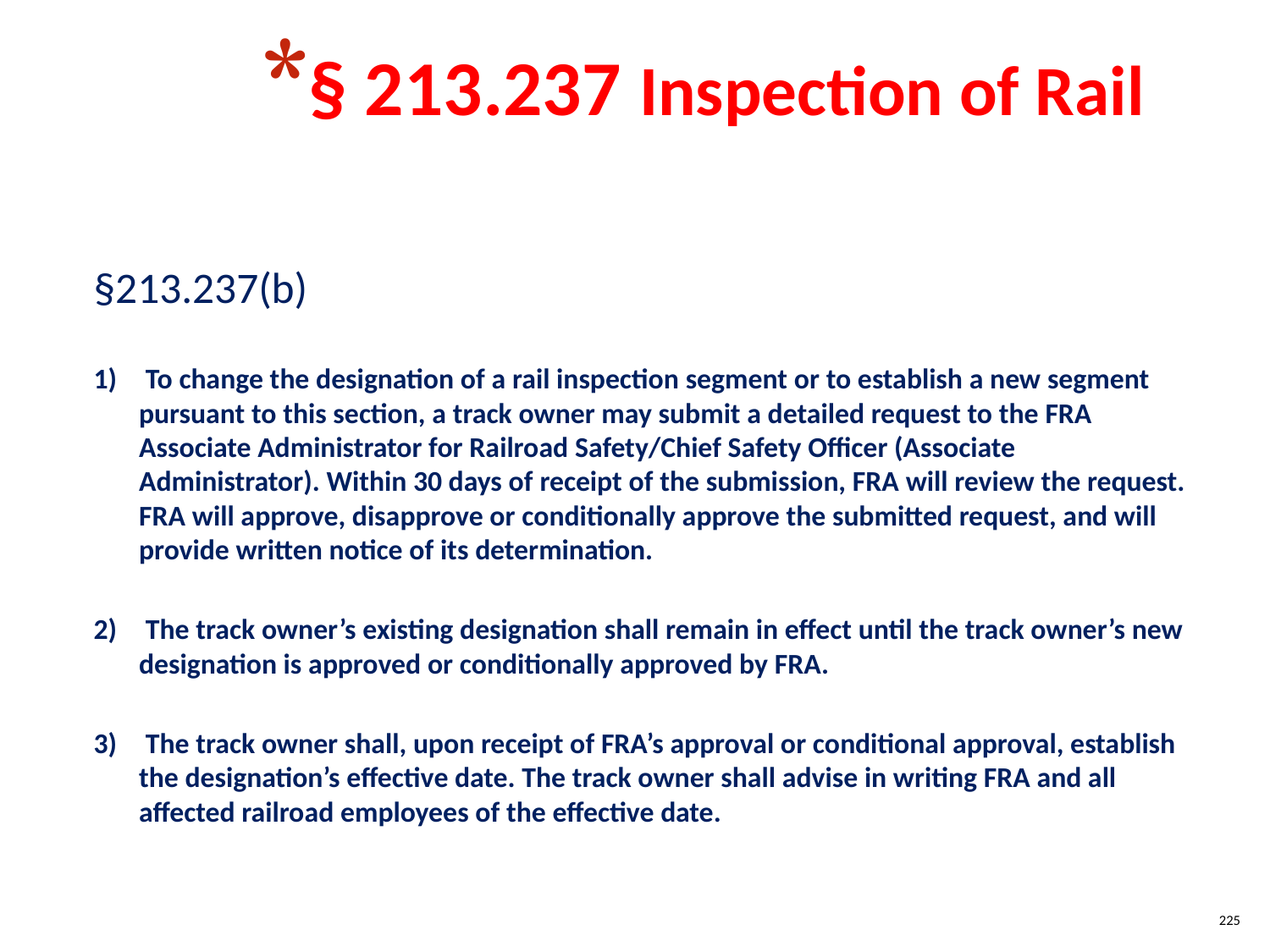

§ 213.237 Inspection of Rail
§213.237(b)

 To change the designation of a rail inspection segment or to establish a new segment pursuant to this section, a track owner may submit a detailed request to the FRA Associate Administrator for Railroad Safety/Chief Safety Officer (Associate Administrator). Within 30 days of receipt of the submission, FRA will review the request. FRA will approve, disapprove or conditionally approve the submitted request, and will provide written notice of its determination.

 The track owner’s existing designation shall remain in effect until the track owner’s new designation is approved or conditionally approved by FRA.

 The track owner shall, upon receipt of FRA’s approval or conditional approval, establish the designation’s effective date. The track owner shall advise in writing FRA and all affected railroad employees of the effective date.
225